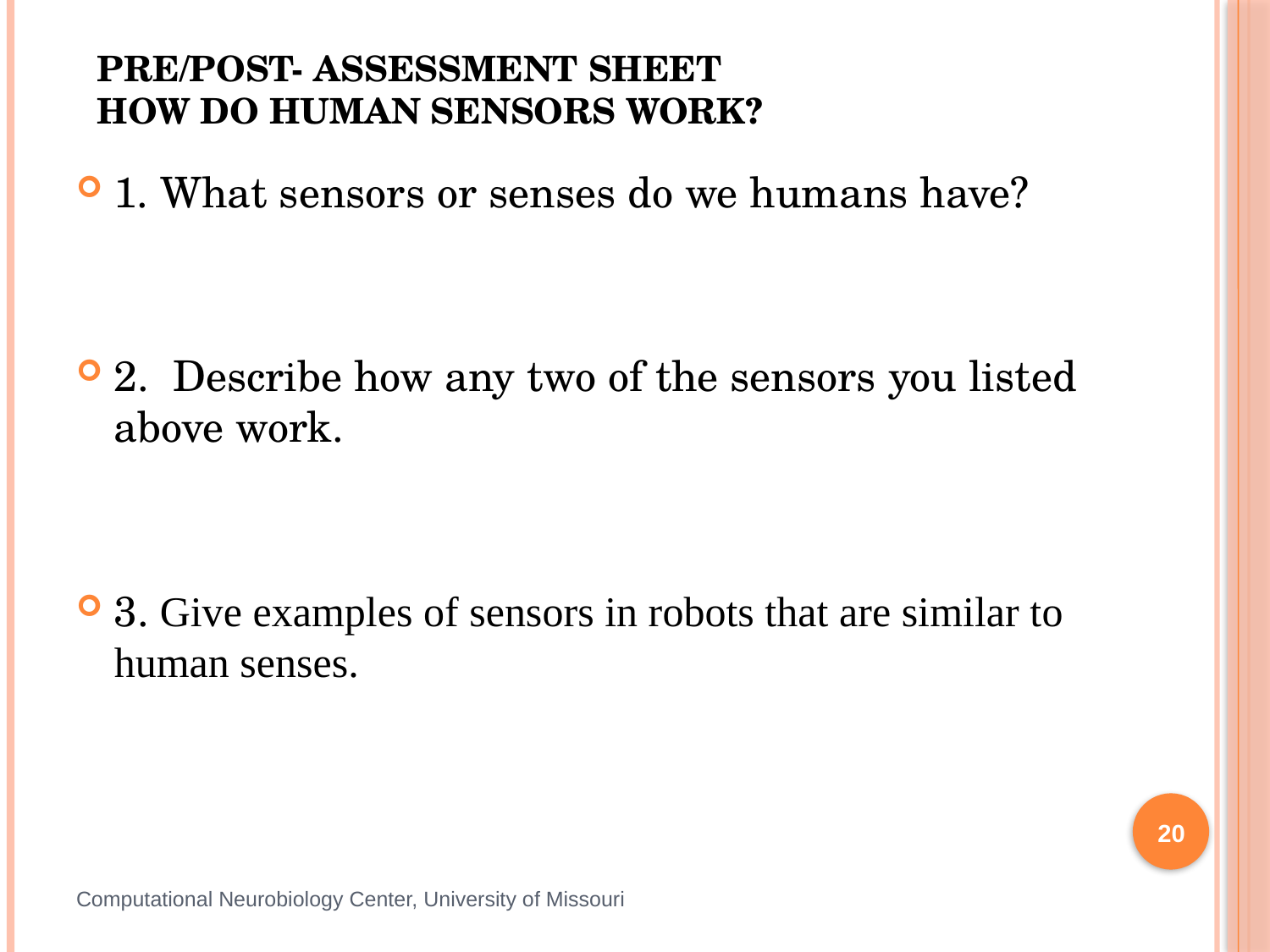

PRE/POST- ASSESSMENT SHEET
HOW DO HUMAN SENSORS WORK?
1. What sensors or senses do we humans have?

2.  Describe how any two of the sensors you listed above work.

3. Give examples of sensors in robots that are similar to human senses.
20
Computational Neurobiology Center, University of Missouri